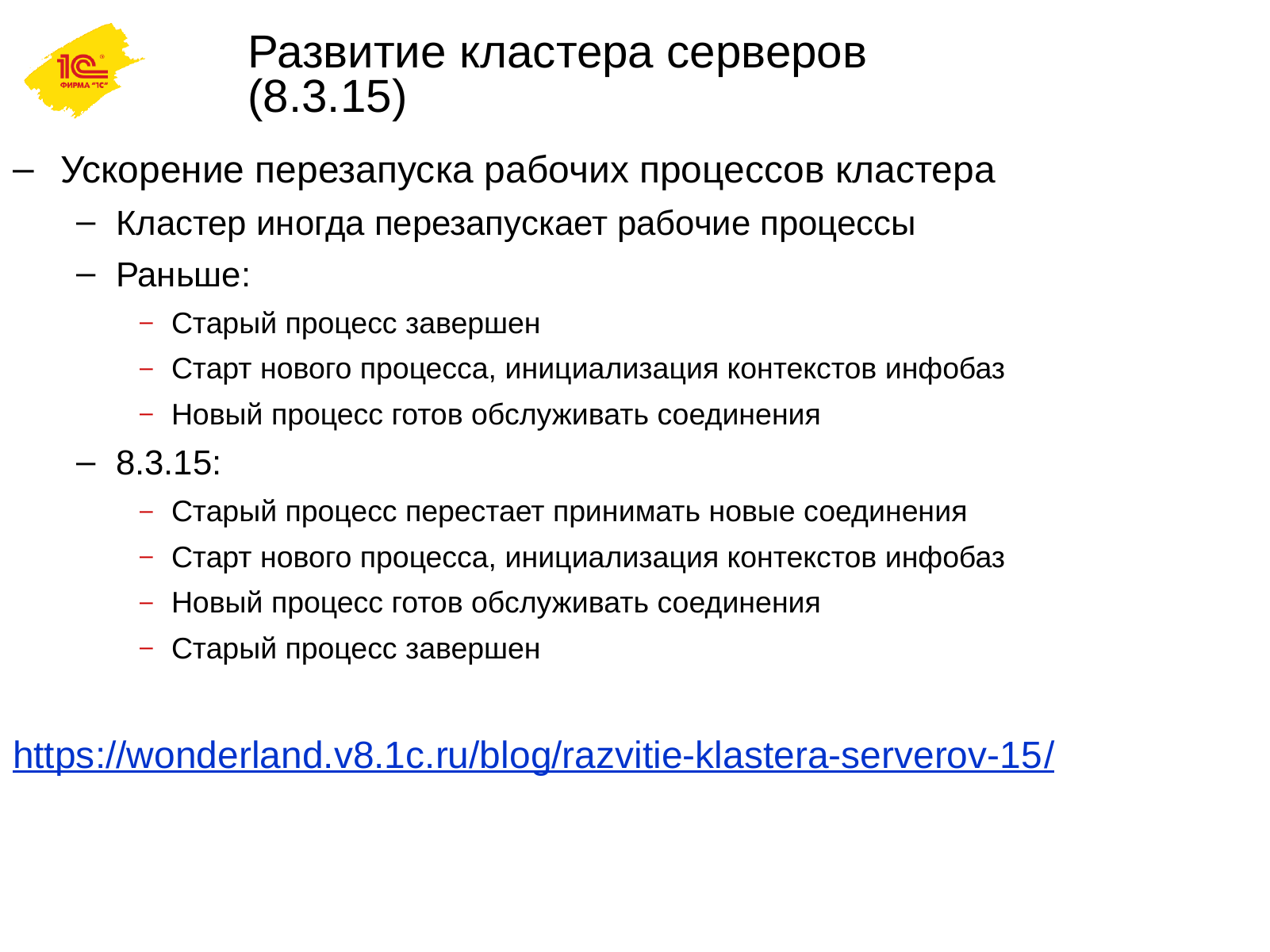

# Развитие кластера серверов (8.3.15)
Ускорение перезапуска рабочих процессов кластера
Кластер иногда перезапускает рабочие процессы
Раньше:
Старый процесс завершен
Старт нового процесса, инициализация контекстов инфобаз
Новый процесс готов обслуживать соединения
8.3.15:
Старый процесс перестает принимать новые соединения
Старт нового процесса, инициализация контекстов инфобаз
Новый процесс готов обслуживать соединения
Старый процесс завершен

https://wonderland.v8.1c.ru/blog/razvitie-klastera-serverov-15/